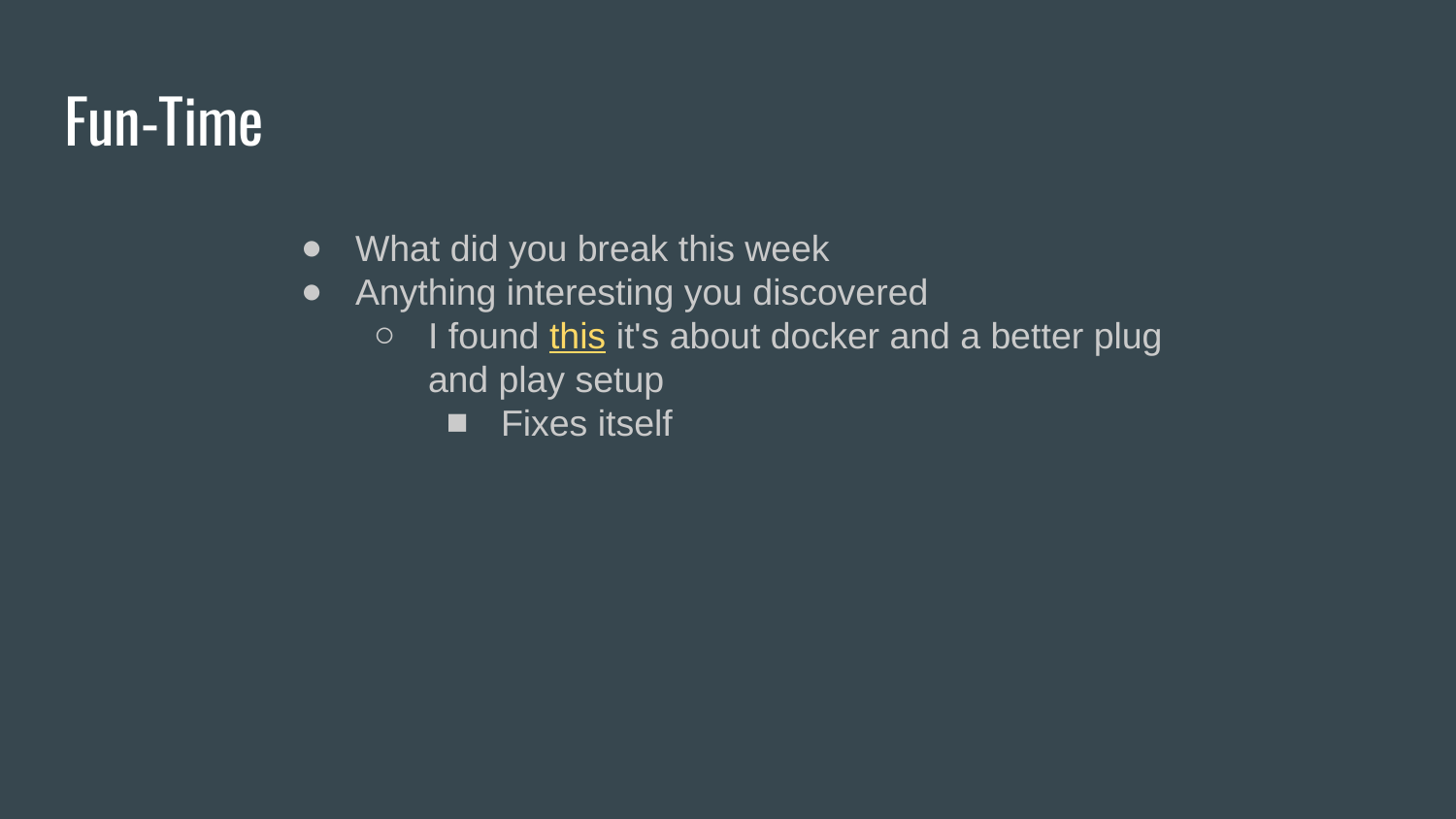

# Fun-Time
What did you break this week
Anything interesting you discovered
I found this it's about docker and a better plug and play setup
Fixes itself